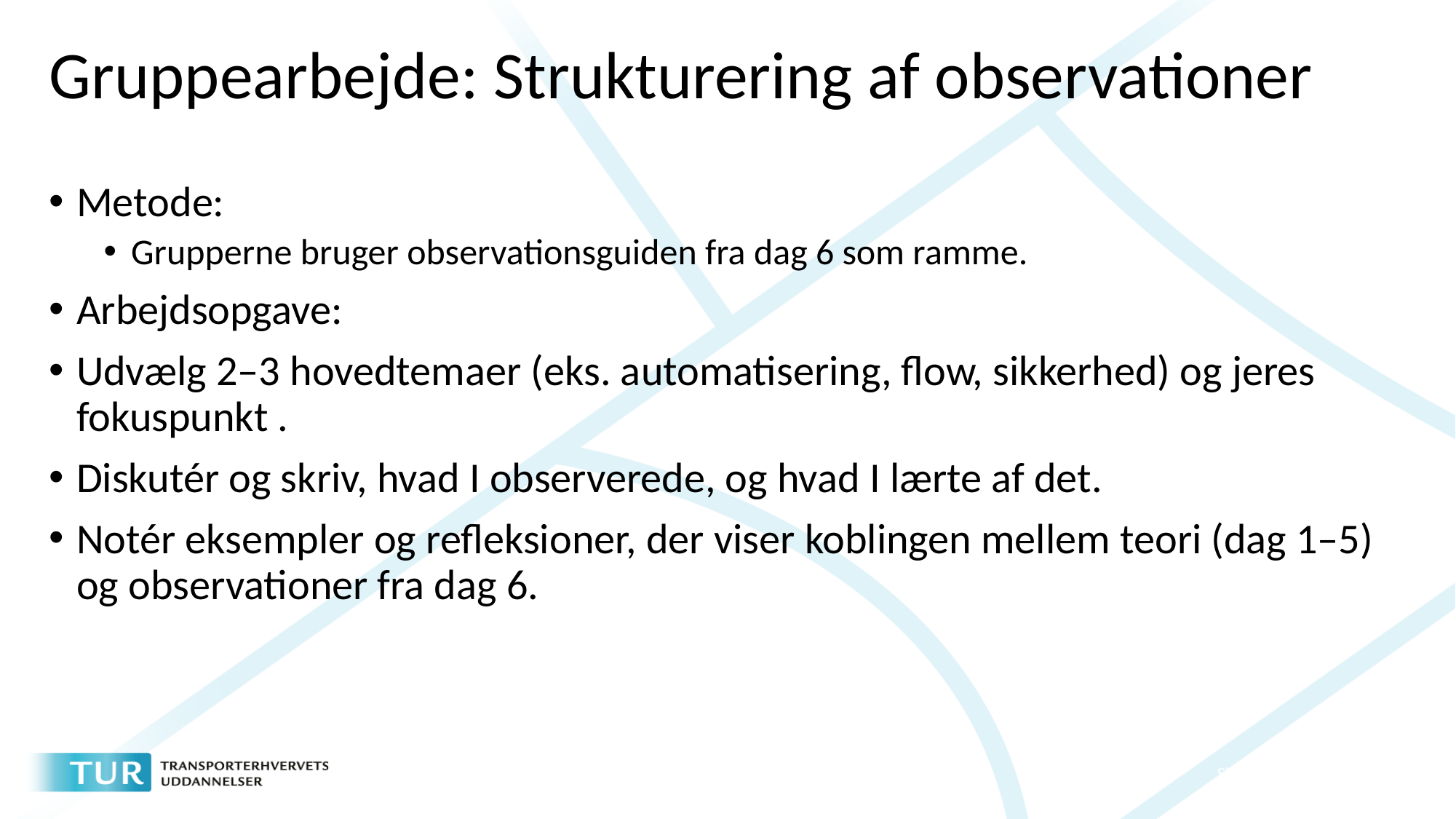

# Gruppearbejde: Strukturering af observationer
Metode:
Grupperne bruger observationsguiden fra dag 6 som ramme.
Arbejdsopgave:
Udvælg 2–3 hovedtemaer (eks. automatisering, flow, sikkerhed) og jeres fokuspunkt .
Diskutér og skriv, hvad I observerede, og hvad I lærte af det.
Notér eksempler og refleksioner, der viser koblingen mellem teori (dag 1–5) og observationer fra dag 6.